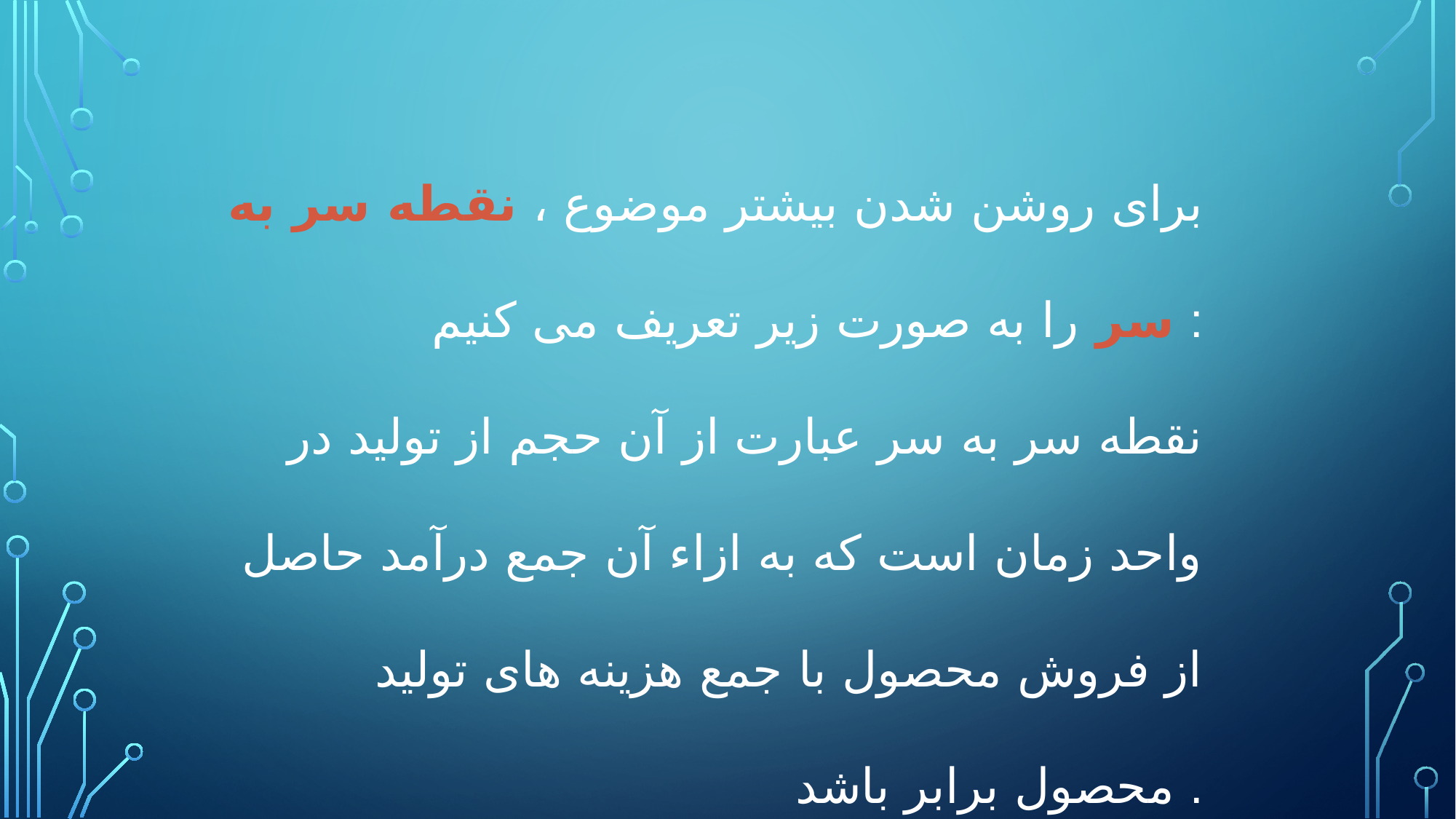

برای روشن شدن بیشتر موضوع ، نقطه سر به سر را به صورت زیر تعریف می کنیم :
نقطه سر به سر عبارت از آن حجم از تولید در واحد زمان است که به ازاء آن جمع درآمد حاصل از فروش محصول با جمع هزینه های تولید محصول برابر باشد .